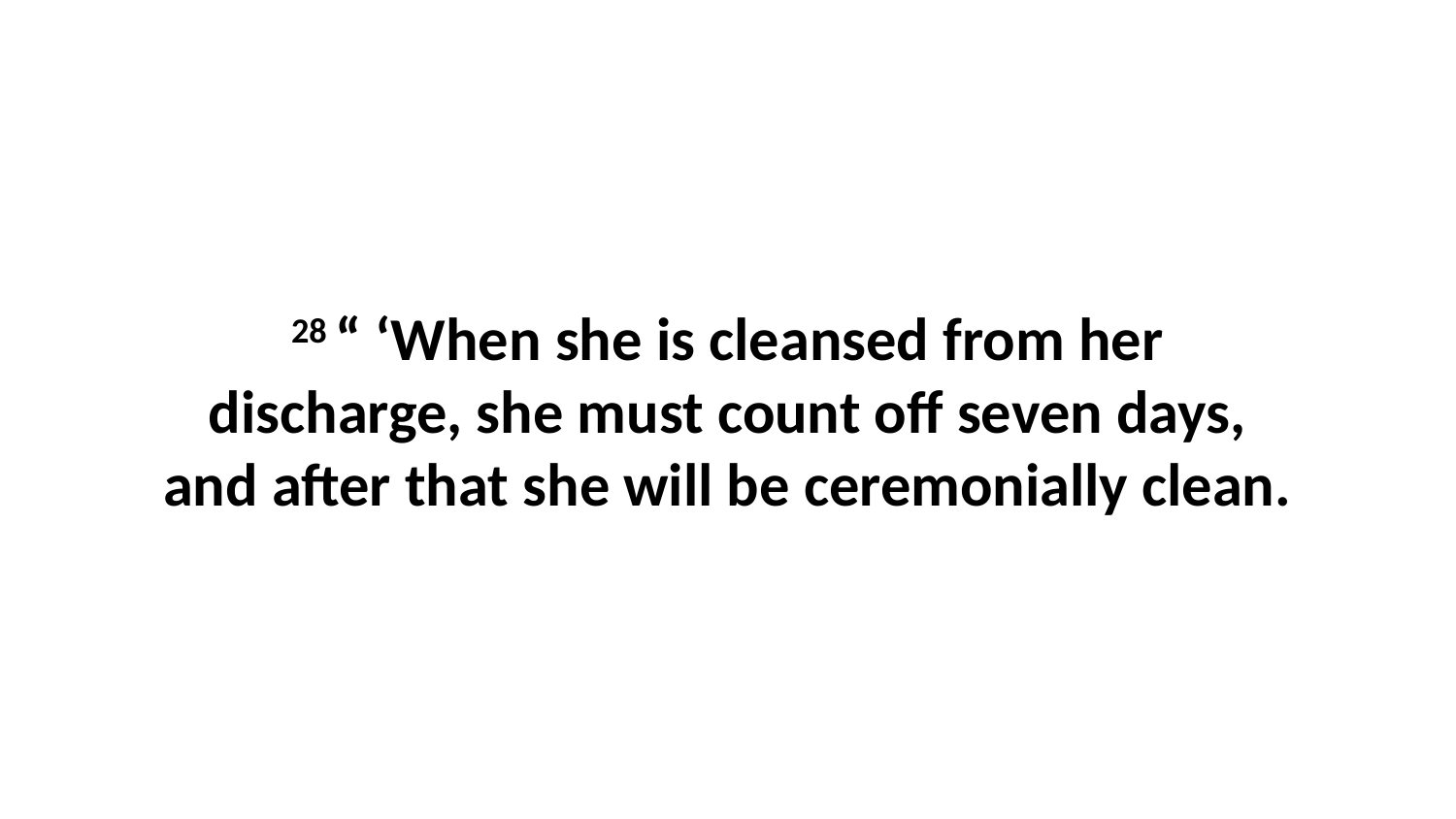

28 “ ‘When she is cleansed from her discharge, she must count off seven days, and after that she will be ceremonially clean.